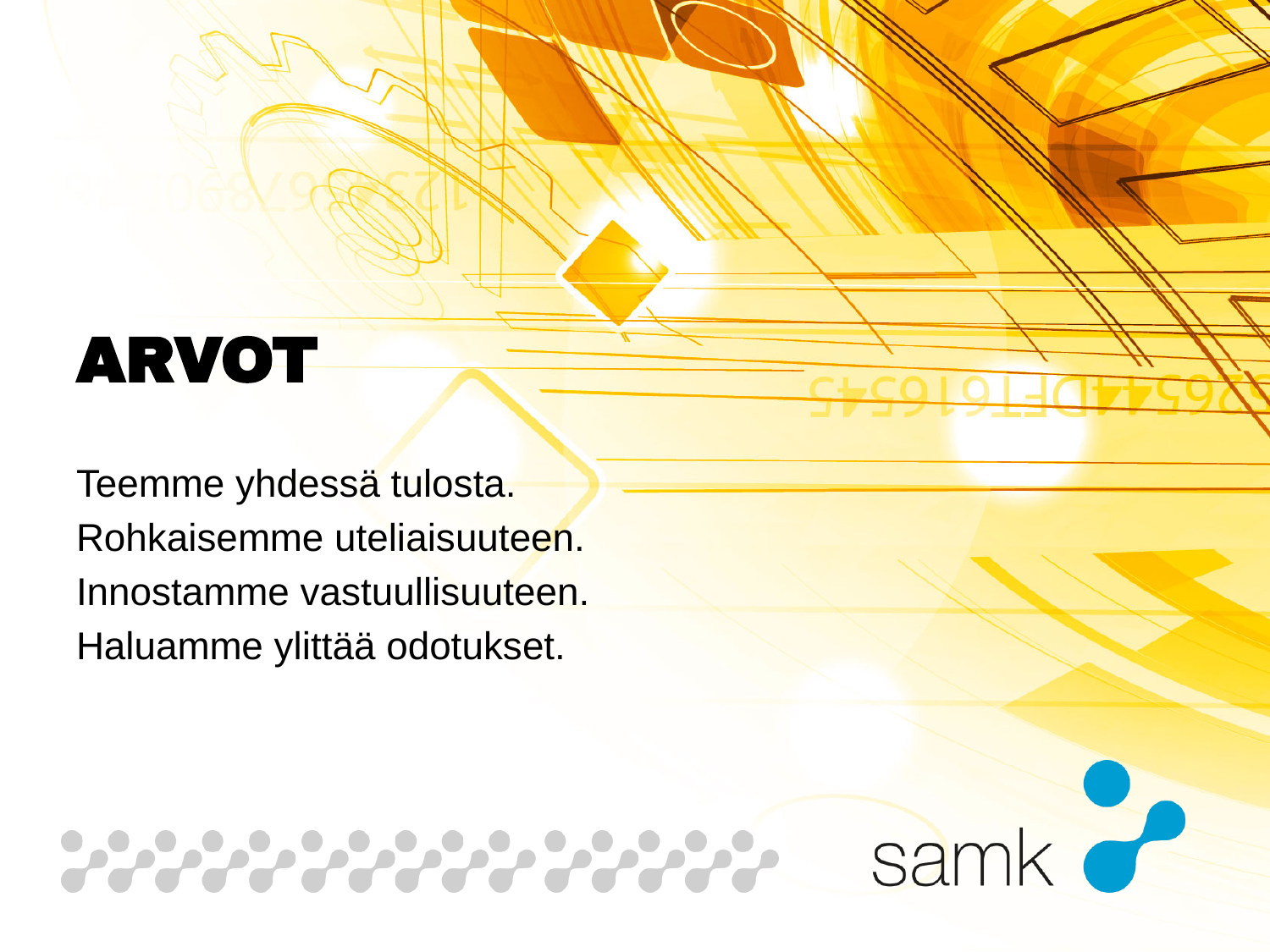

# ARVOT
Teemme yhdessä tulosta.
Rohkaisemme uteliaisuuteen.
Innostamme vastuullisuuteen.
Haluamme ylittää odotukset.